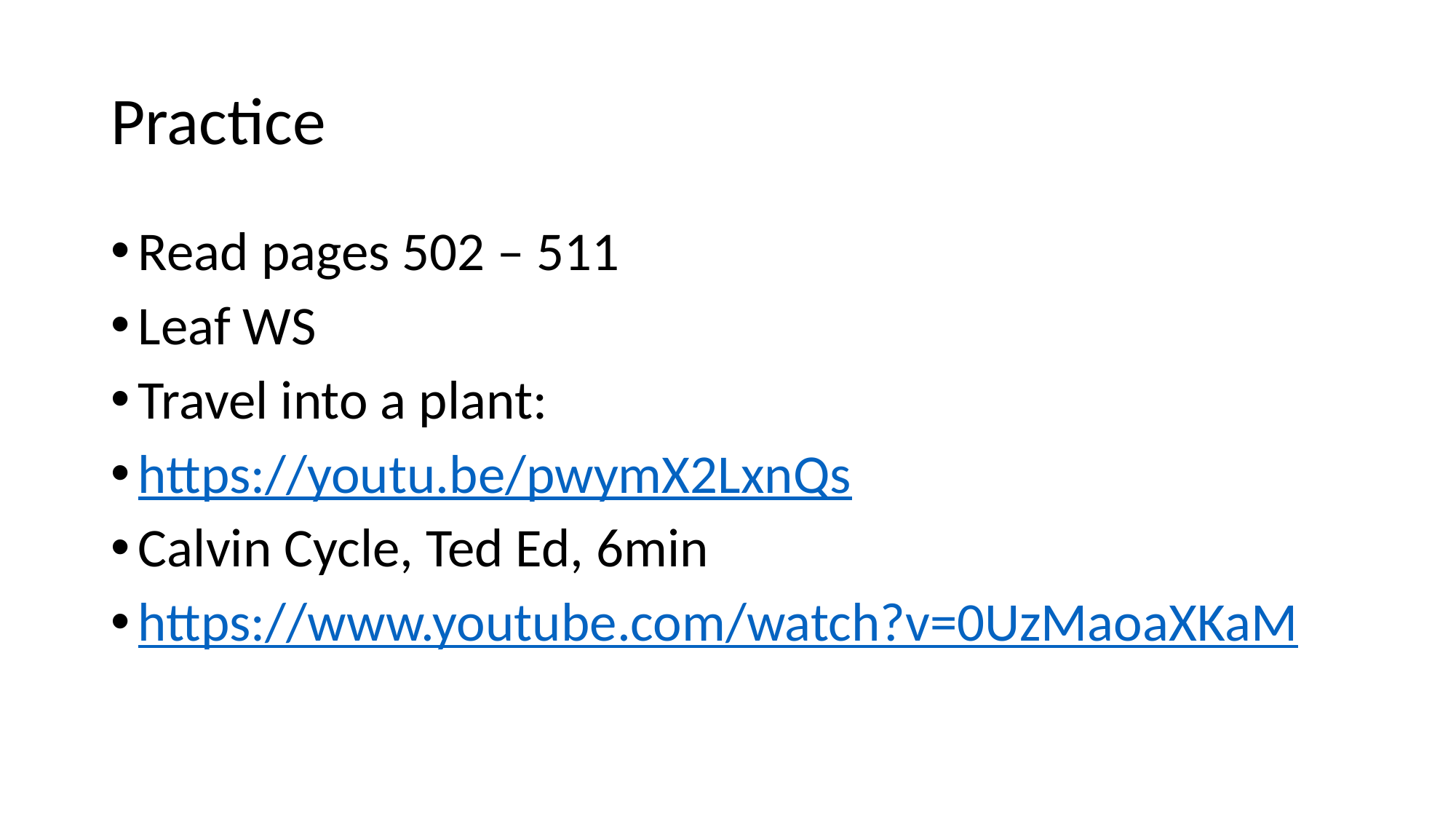

# Practice
Read pages 502 – 511
Leaf WS
Travel into a plant:
https://youtu.be/pwymX2LxnQs
Calvin Cycle, Ted Ed, 6min
https://www.youtube.com/watch?v=0UzMaoaXKaM